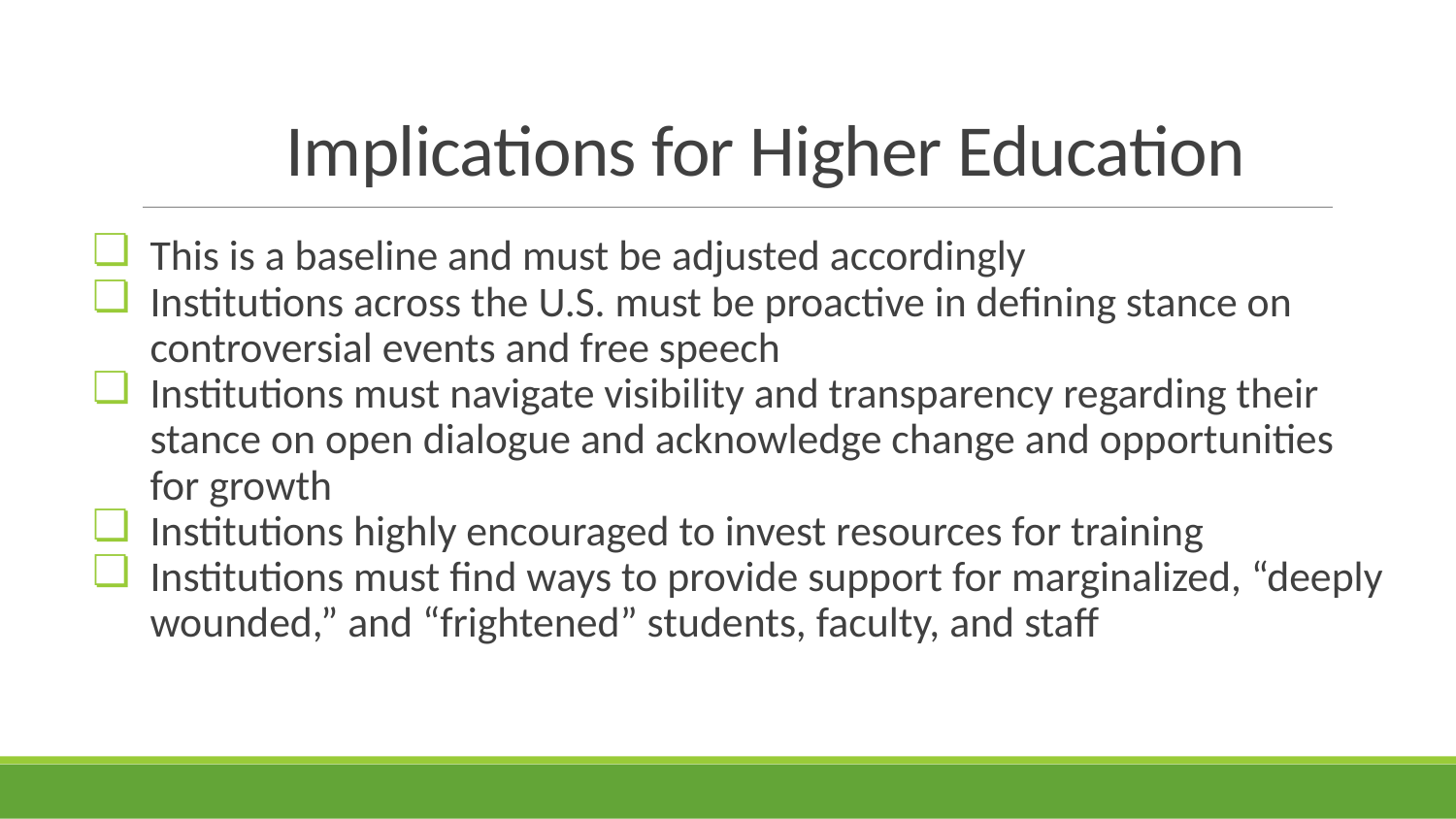

# Implications for Higher Education
This is a baseline and must be adjusted accordingly
Institutions across the U.S. must be proactive in defining stance on controversial events and free speech
Institutions must navigate visibility and transparency regarding their stance on open dialogue and acknowledge change and opportunities for growth
Institutions highly encouraged to invest resources for training
Institutions must find ways to provide support for marginalized, “deeply wounded,” and “frightened” students, faculty, and staff